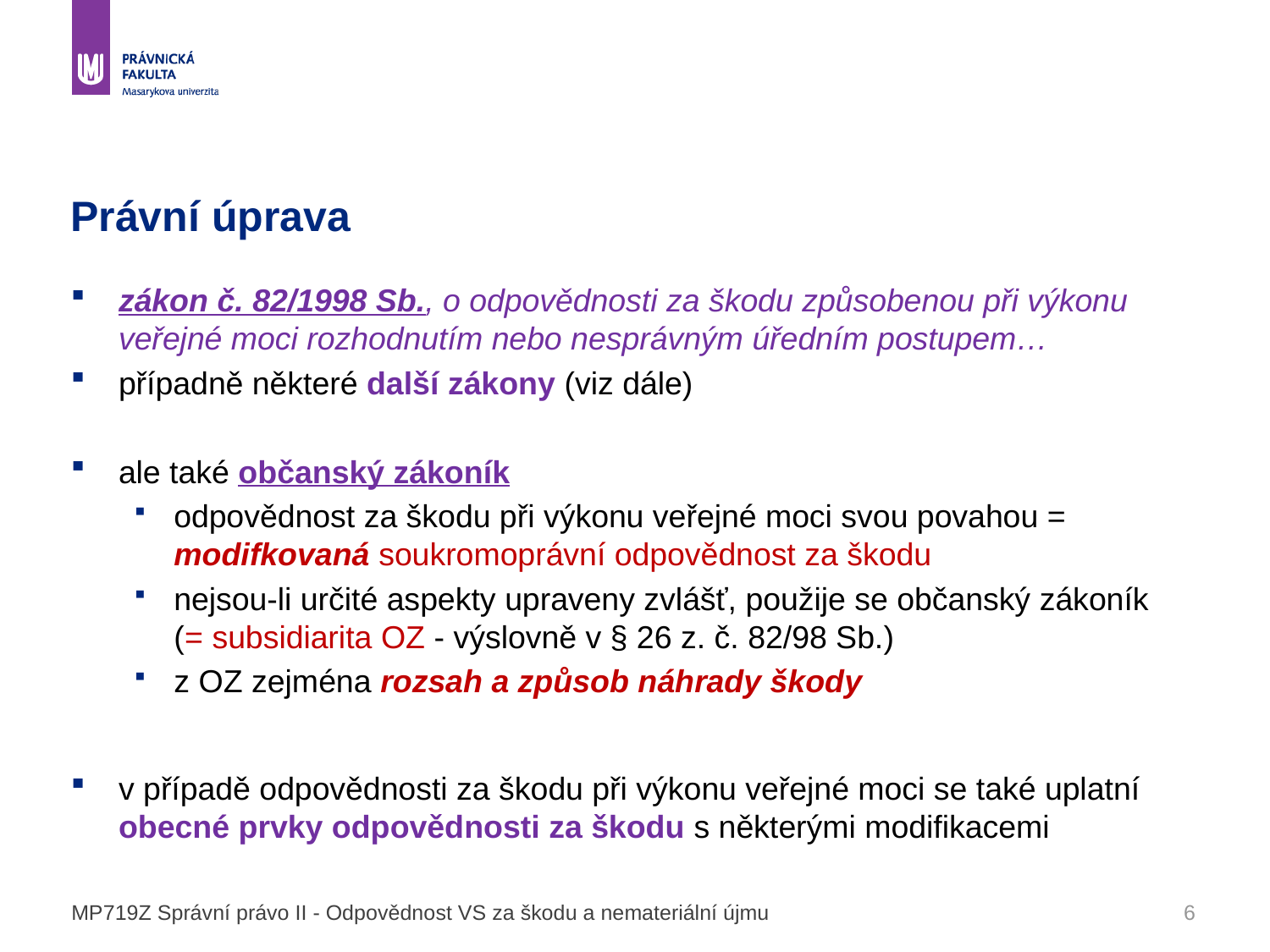

# Právní úprava
zákon č. 82/1998 Sb., o odpovědnosti za škodu způsobenou při výkonu veřejné moci rozhodnutím nebo nesprávným úředním postupem…
případně některé další zákony (viz dále)

ale také občanský zákoník
odpovědnost za škodu při výkonu veřejné moci svou povahou = modifkovaná soukromoprávní odpovědnost za škodu
nejsou-li určité aspekty upraveny zvlášť, použije se občanský zákoník   (= subsidiarita OZ - výslovně v § 26 z. č. 82/98 Sb.)
z OZ zejména rozsah a způsob náhrady škody

v případě odpovědnosti za škodu při výkonu veřejné moci se také uplatní obecné prvky odpovědnosti za škodu s některými modifikacemi
MP719Z Správní právo II - Odpovědnost VS za škodu a nemateriální újmu
6